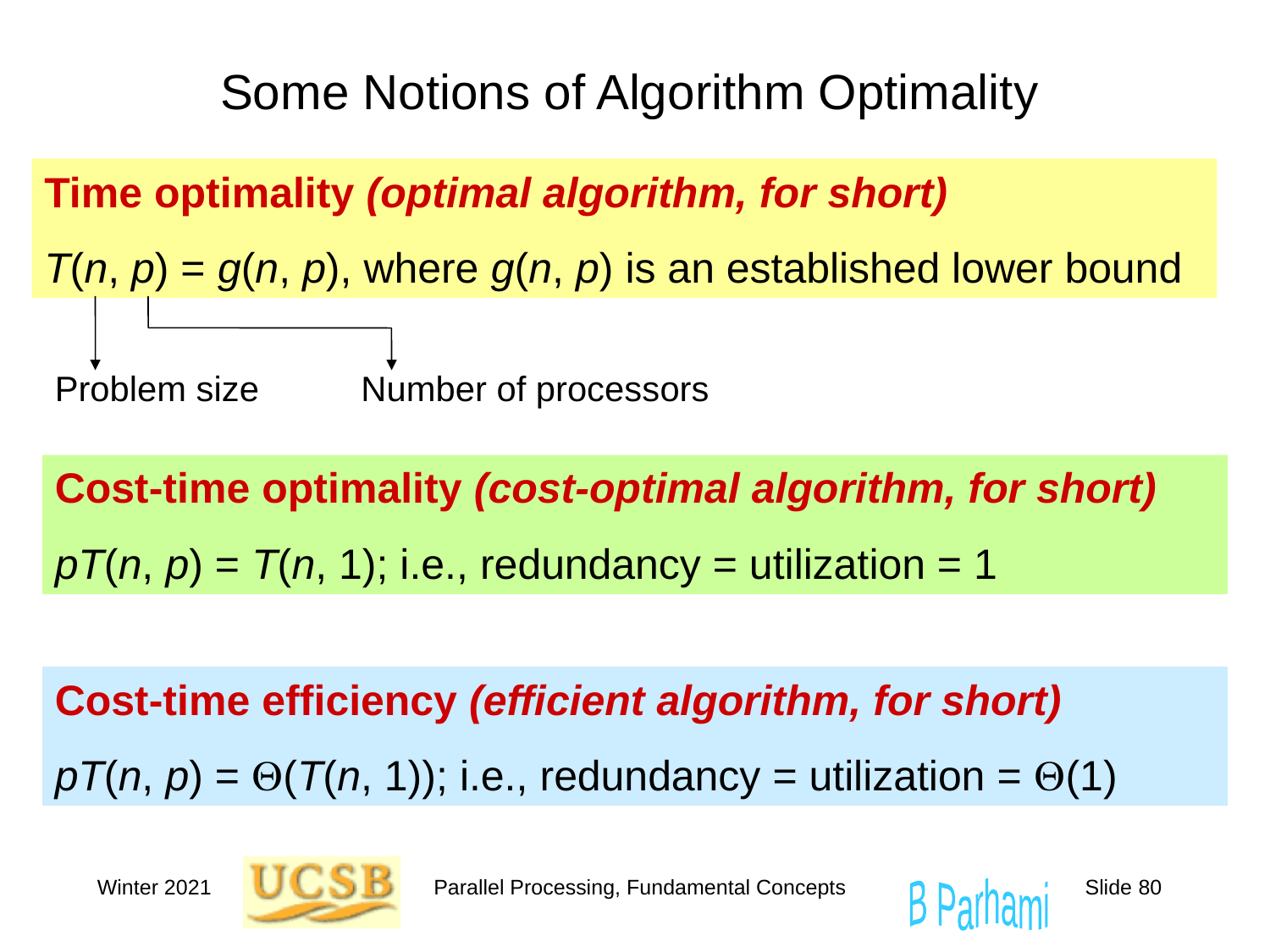

# Some Notions of Algorithm Optimality
Time optimality (optimal algorithm, for short)

T(n, p) = g(n, p), where g(n, p) is an established lower bound

Problem size
Number of processors
Cost-time optimality (cost-optimal algorithm, for short)

pT(n, p) = T(n, 1); i.e., redundancy = utilization = 1
Cost-time efficiency (efficient algorithm, for short)

pT(n, p) = Θ(T(n, 1)); i.e., redundancy = utilization = Θ(1)
Winter 2021
Parallel Processing, Fundamental Concepts
Slide 80